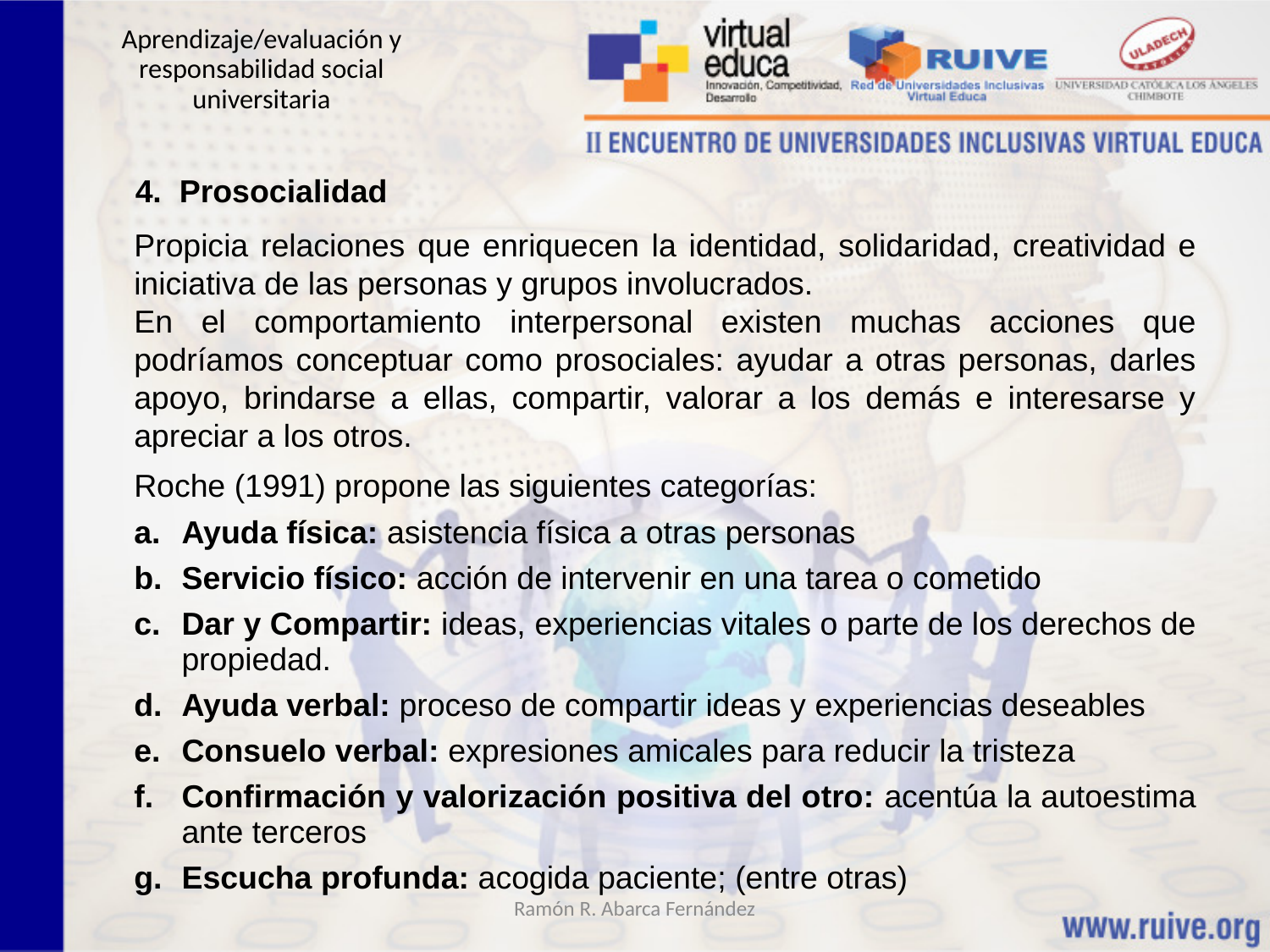

Aprendizaje/evaluación y responsabilidad social universitaria
4.  Prosocialidad
Propicia relaciones que enriquecen la identidad, solidaridad, creatividad e iniciativa de las personas y grupos involucrados.
En el comportamiento interpersonal existen muchas acciones que podríamos conceptuar como prosociales: ayudar a otras personas, darles apoyo, brindarse a ellas, compartir, valorar a los demás e interesarse y apreciar a los otros.
Roche (1991) propone las siguientes categorías:
Ayuda física: asistencia física a otras personas
Servicio físico: acción de intervenir en una tarea o cometido
Dar y Compartir: ideas, experiencias vitales o parte de los derechos de propiedad.
Ayuda verbal: proceso de compartir ideas y experiencias deseables
Consuelo verbal: expresiones amicales para reducir la tristeza
Confirmación y valorización positiva del otro: acentúa la autoestima ante terceros
Escucha profunda: acogida paciente; (entre otras)
Ramón R. Abarca Fernández